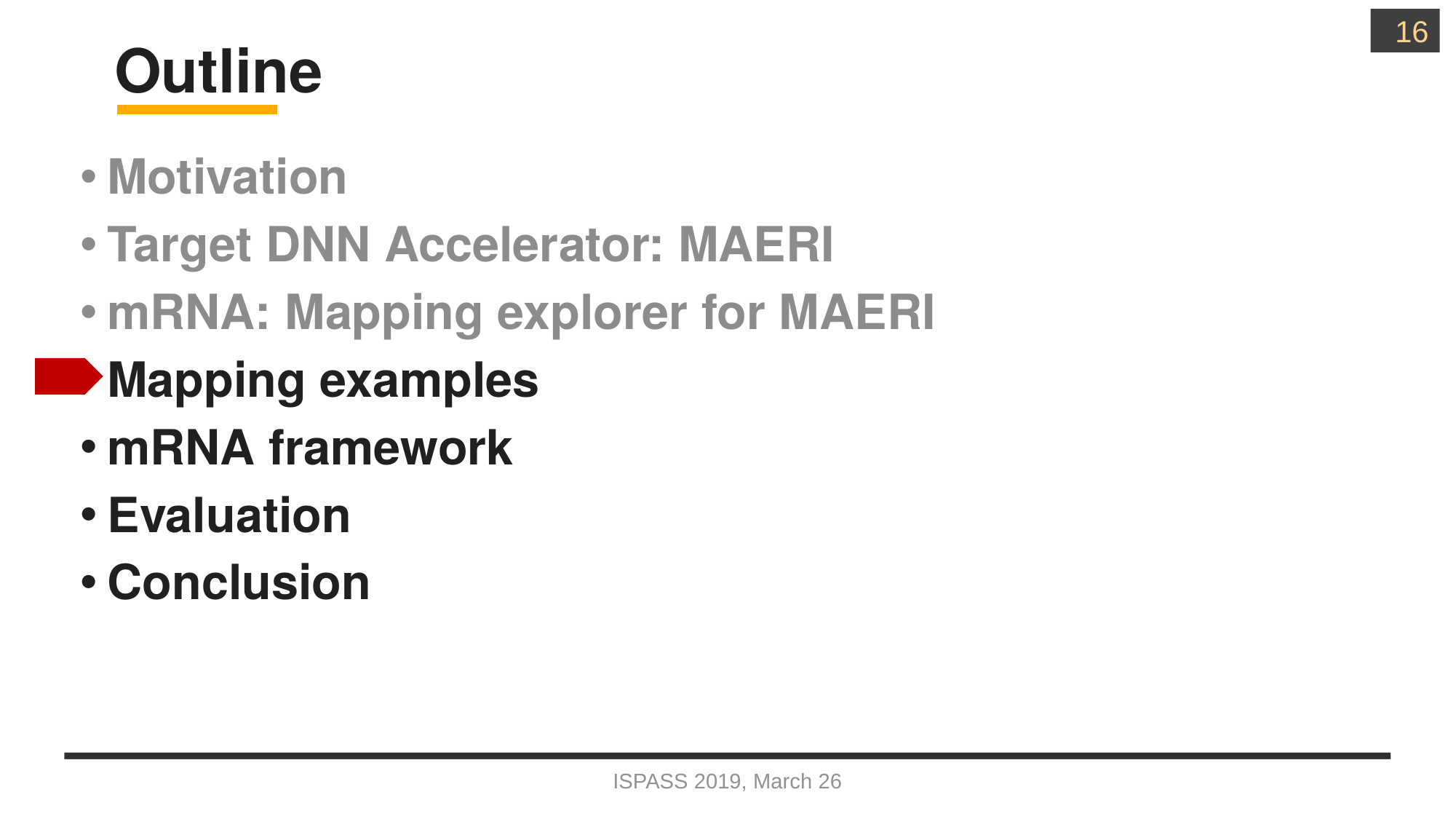

16
# Outline
Motivation
Target DNN Accelerator: MAERI
mRNA: Mapping explorer for MAERI
Mapping examples
mRNA framework
Evaluation
Conclusion

ISPASS 2019, March 26